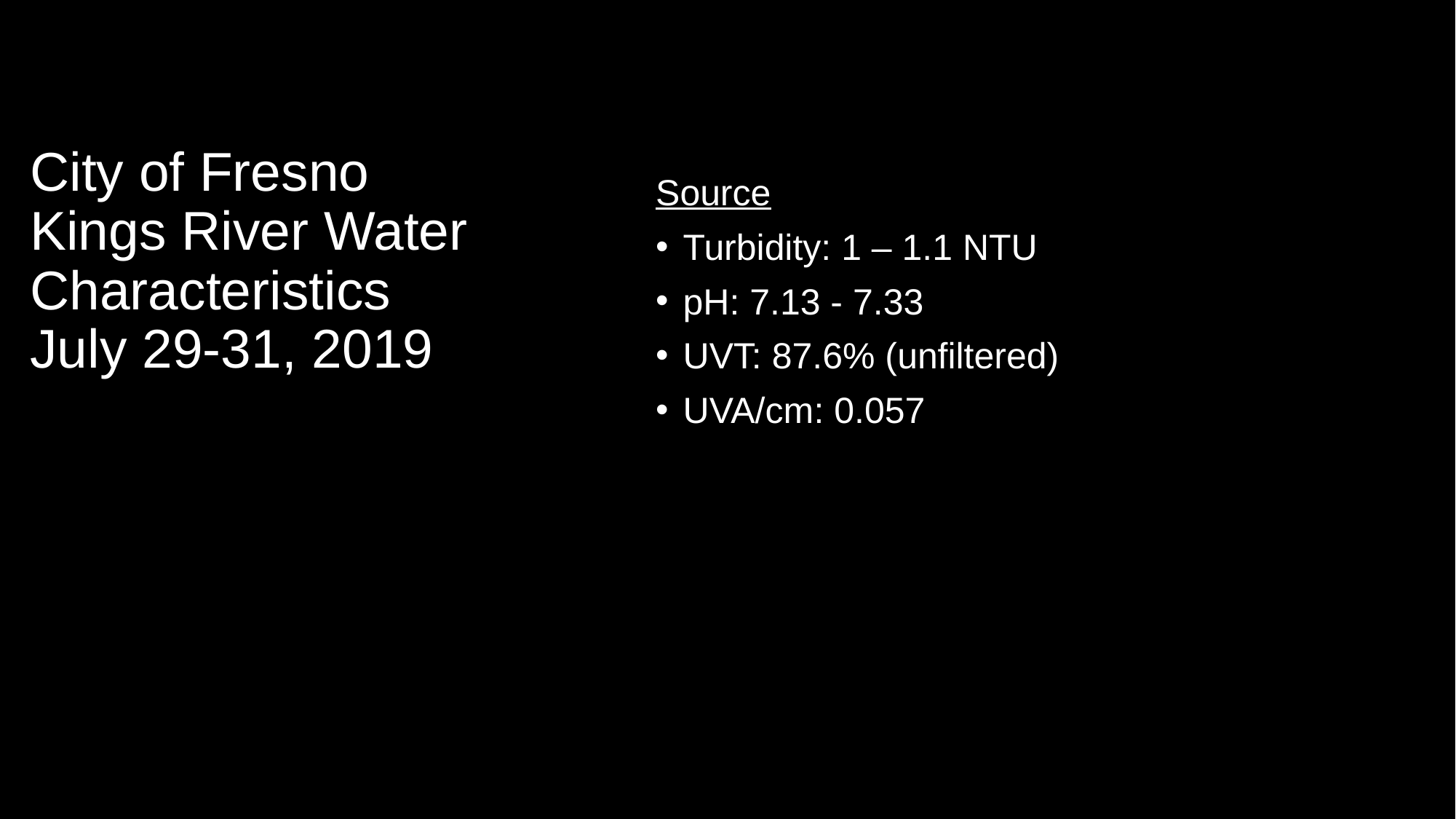

# City of Fresno Kings River Water Characteristics July 29-31, 2019
Source
Turbidity: 1 – 1.1 NTU
pH: 7.13 - 7.33
UVT: 87.6% (unfiltered)
UVA/cm: 0.057